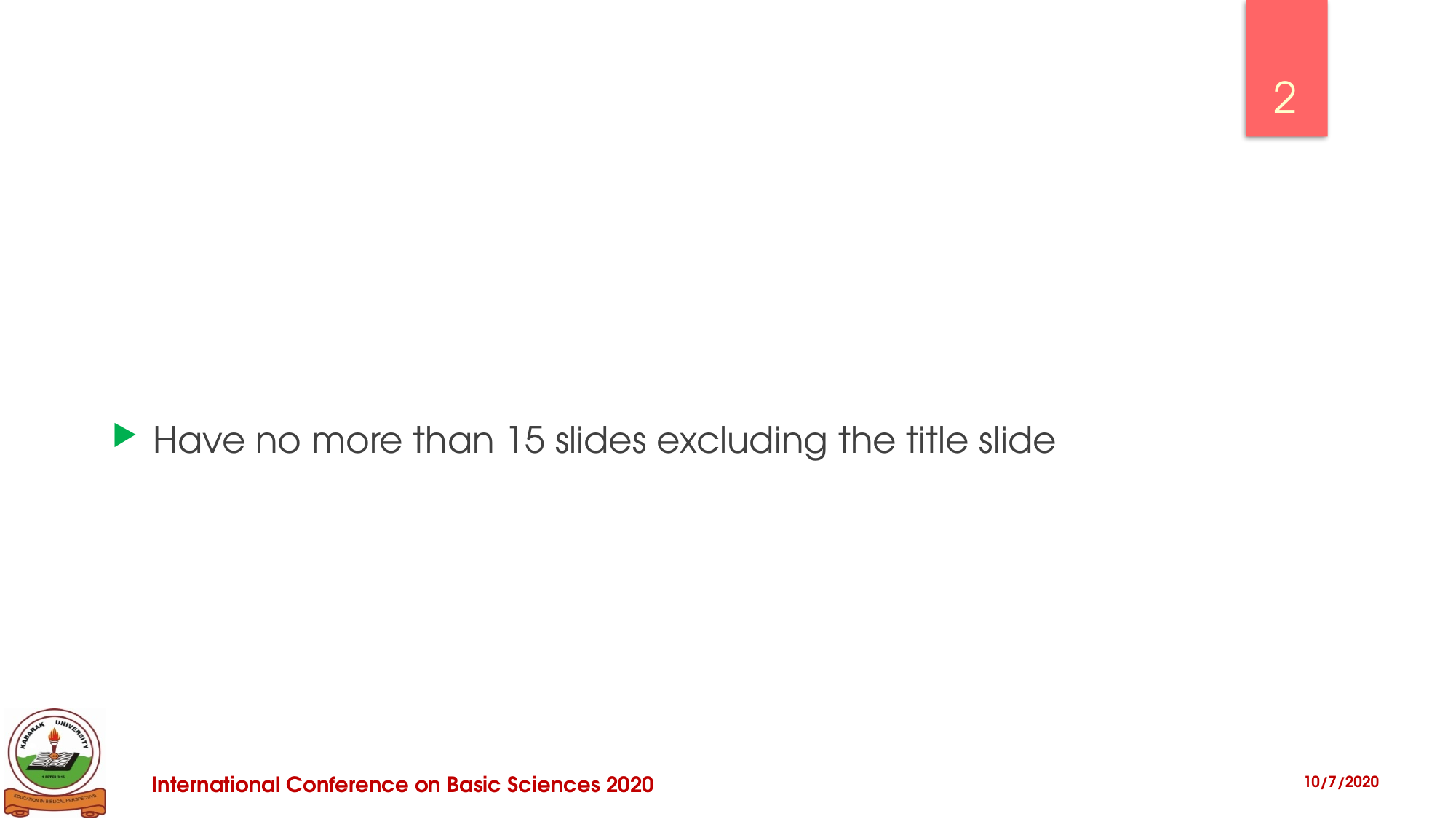

2

Have no more than 15 slides excluding the title slide
10/7/2020
International Conference on Basic Sciences 2020